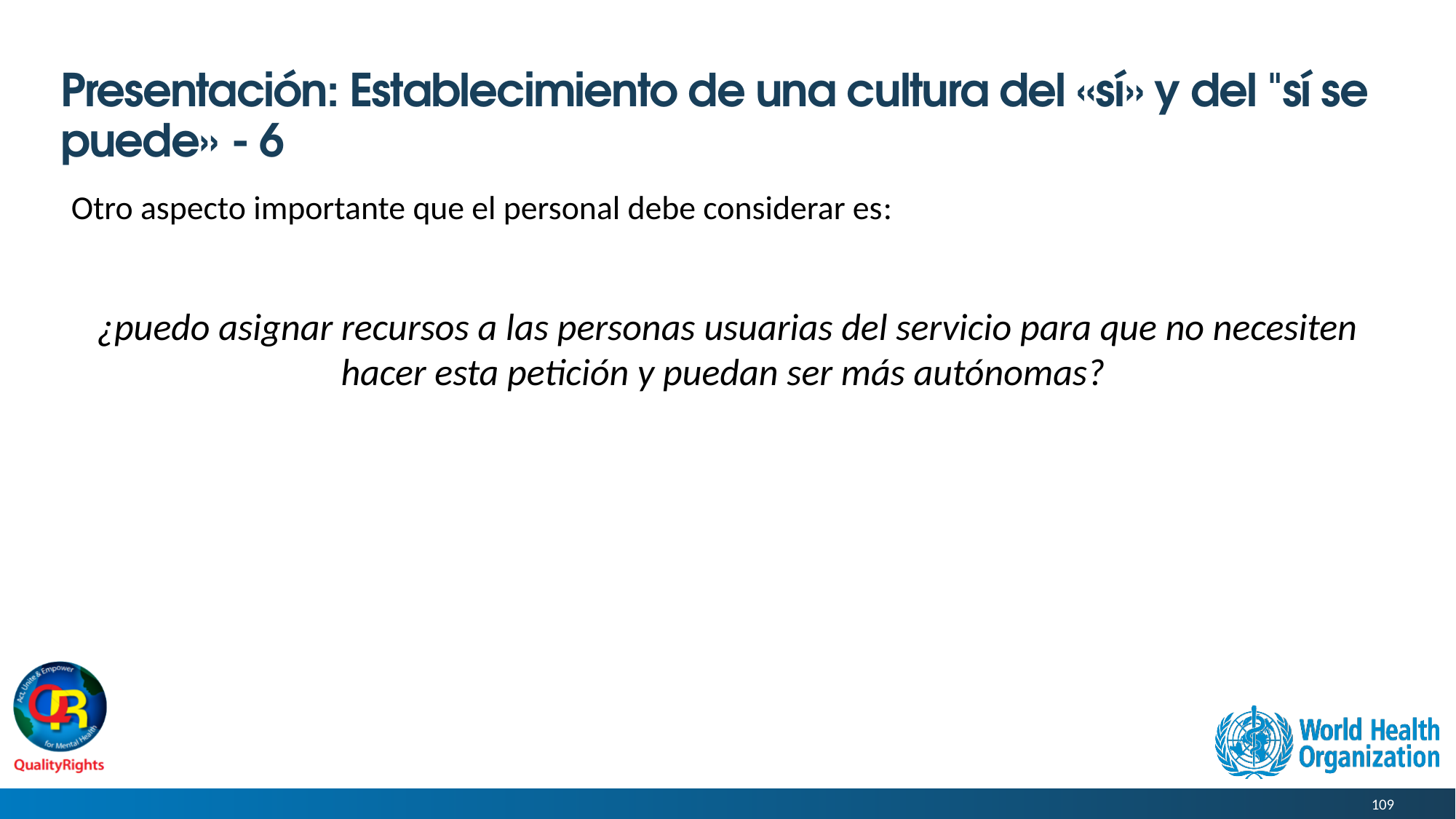

# Presentación: Establecimiento de una cultura del «sí» y del "sí se puede» - 6
Otro aspecto importante que el personal debe considerar es:

¿puedo asignar recursos a las personas usuarias del servicio para que no necesiten hacer esta petición y puedan ser más autónomas?